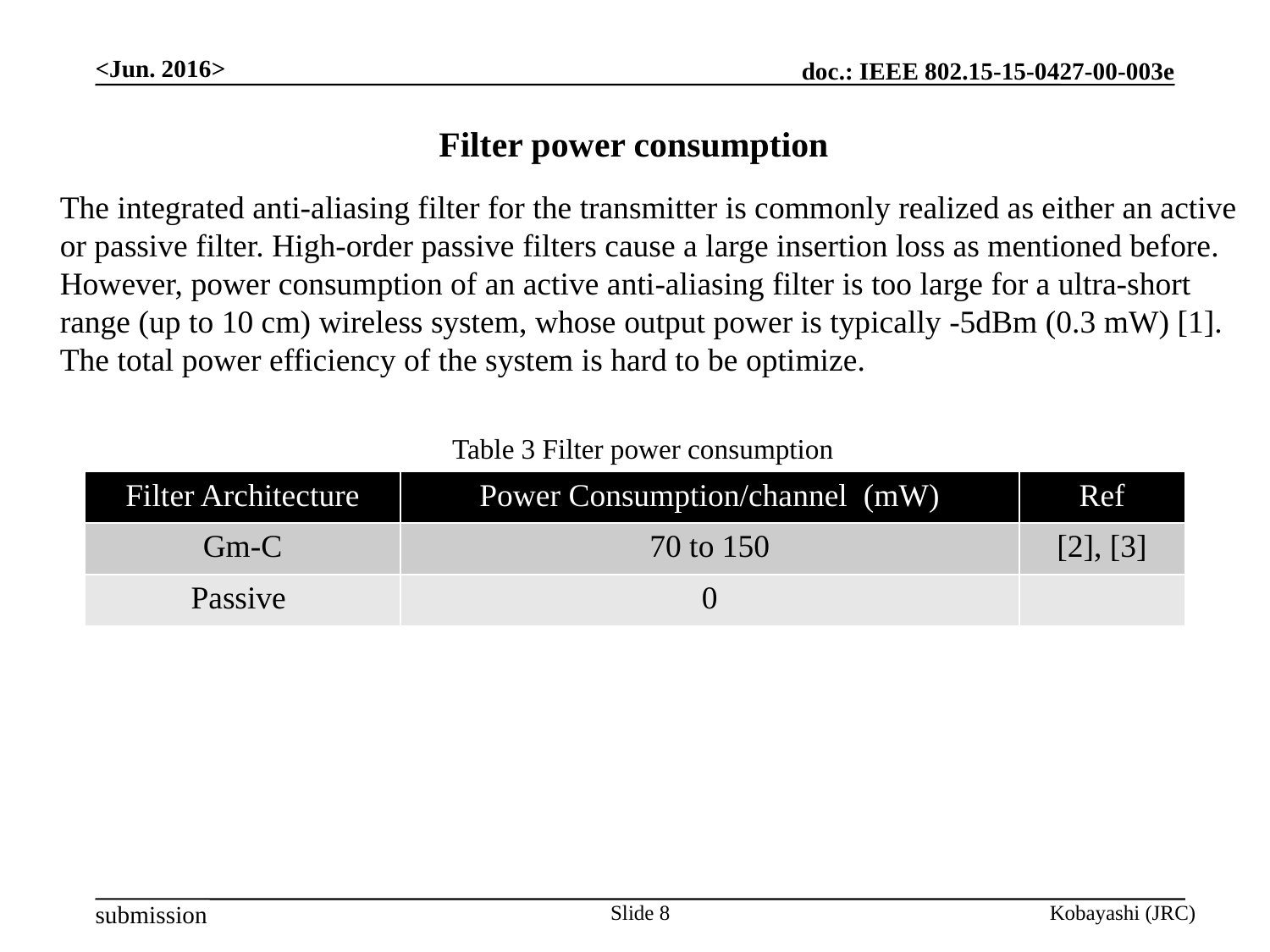

<Jun. 2016>
Filter power consumption
The integrated anti-aliasing filter for the transmitter is commonly realized as either an active or passive filter. High-order passive filters cause a large insertion loss as mentioned before. However, power consumption of an active anti-aliasing filter is too large for a ultra-short range (up to 10 cm) wireless system, whose output power is typically -5dBm (0.3 mW) [1]. The total power efficiency of the system is hard to be optimize.
Table 3 Filter power consumption
| Filter Architecture | Power Consumption/channel (mW) | Ref |
| --- | --- | --- |
| Gm-C | 70 to 150 | [2], [3] |
| Passive | 0 |  |
Slide 8
Kobayashi (JRC)